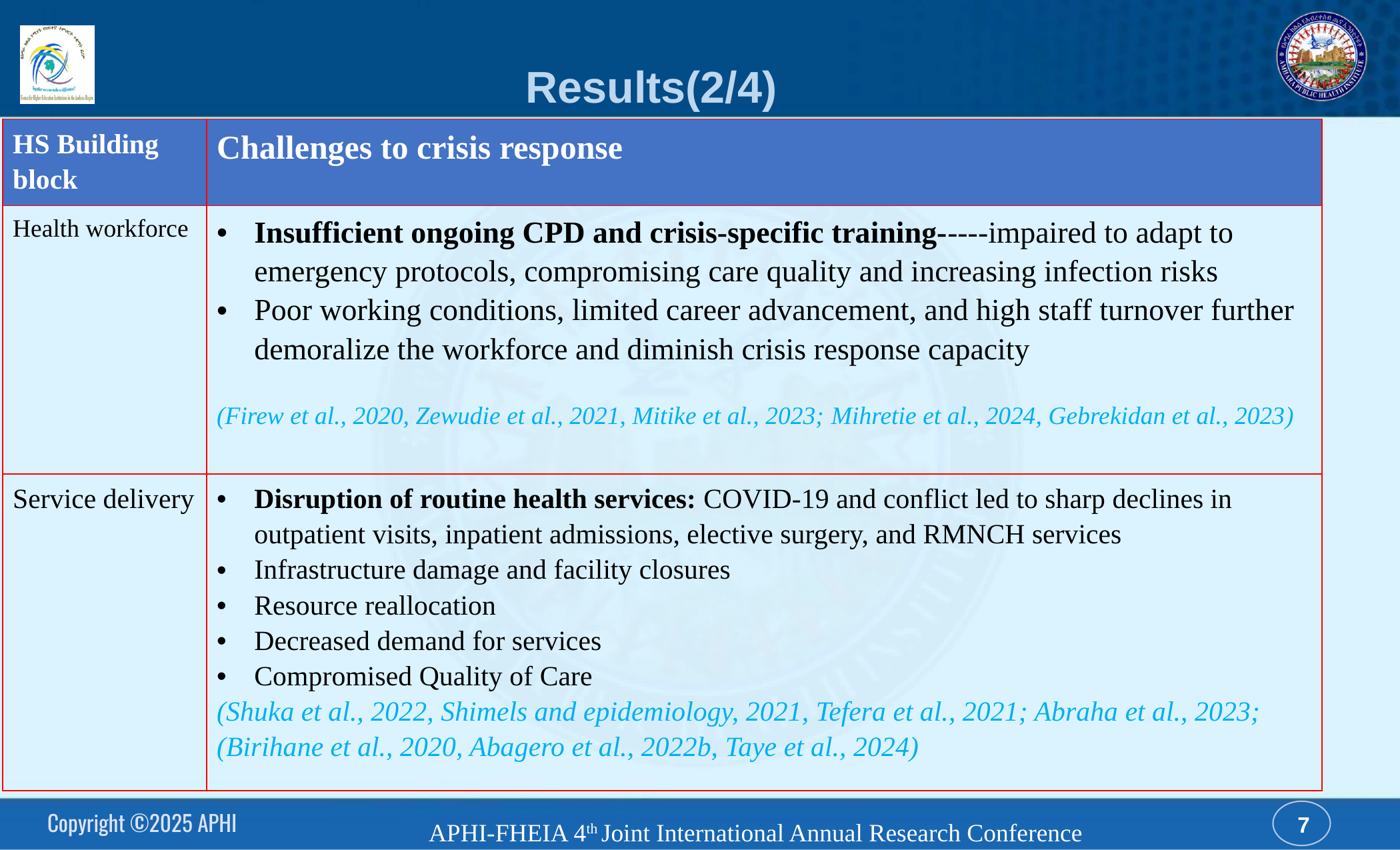

# Results(2/4)
| HS Building block | Challenges to crisis response |
| --- | --- |
| Health workforce | Insufficient ongoing CPD and crisis-specific training-----impaired to adapt to emergency protocols, compromising care quality and increasing infection risks Poor working conditions, limited career advancement, and high staff turnover further demoralize the workforce and diminish crisis response capacity (Firew et al., 2020, Zewudie et al., 2021, Mitike et al., 2023; Mihretie et al., 2024, Gebrekidan et al., 2023) |
| Service delivery | Disruption of routine health services: COVID‑19 and conflict led to sharp declines in outpatient visits, inpatient admissions, elective surgery, and RMNCH services Infrastructure damage and facility closures Resource reallocation Decreased demand for services Compromised Quality of Care (Shuka et al., 2022, Shimels and epidemiology, 2021, Tefera et al., 2021; Abraha et al., 2023; (Birihane et al., 2020, Abagero et al., 2022b, Taye et al., 2024) |
APHI-FHEIA 4th Joint International Annual Research Conference
7